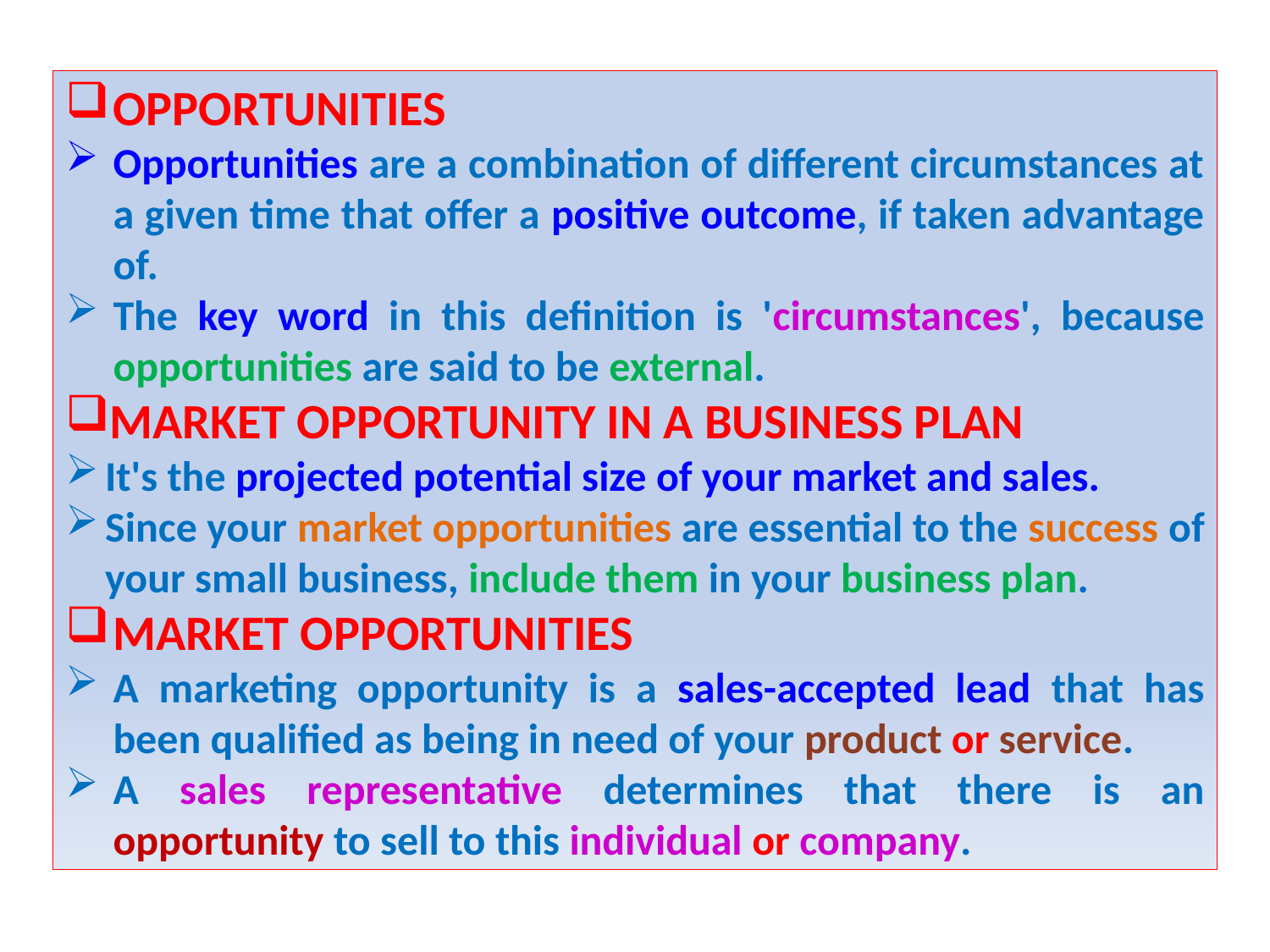

OPPORTUNITIES
Opportunities are a combination of different circumstances at a given time that offer a positive outcome, if taken advantage of.
The key word in this definition is 'circumstances', because opportunities are said to be external.
MARKET OPPORTUNITY IN A BUSINESS PLAN
It's the projected potential size of your market and sales.
Since your market opportunities are essential to the success of your small business, include them in your business plan.
MARKET OPPORTUNITIES
A marketing opportunity is a sales-accepted lead that has been qualified as being in need of your product or service.
A sales representative determines that there is an opportunity to sell to this individual or company.